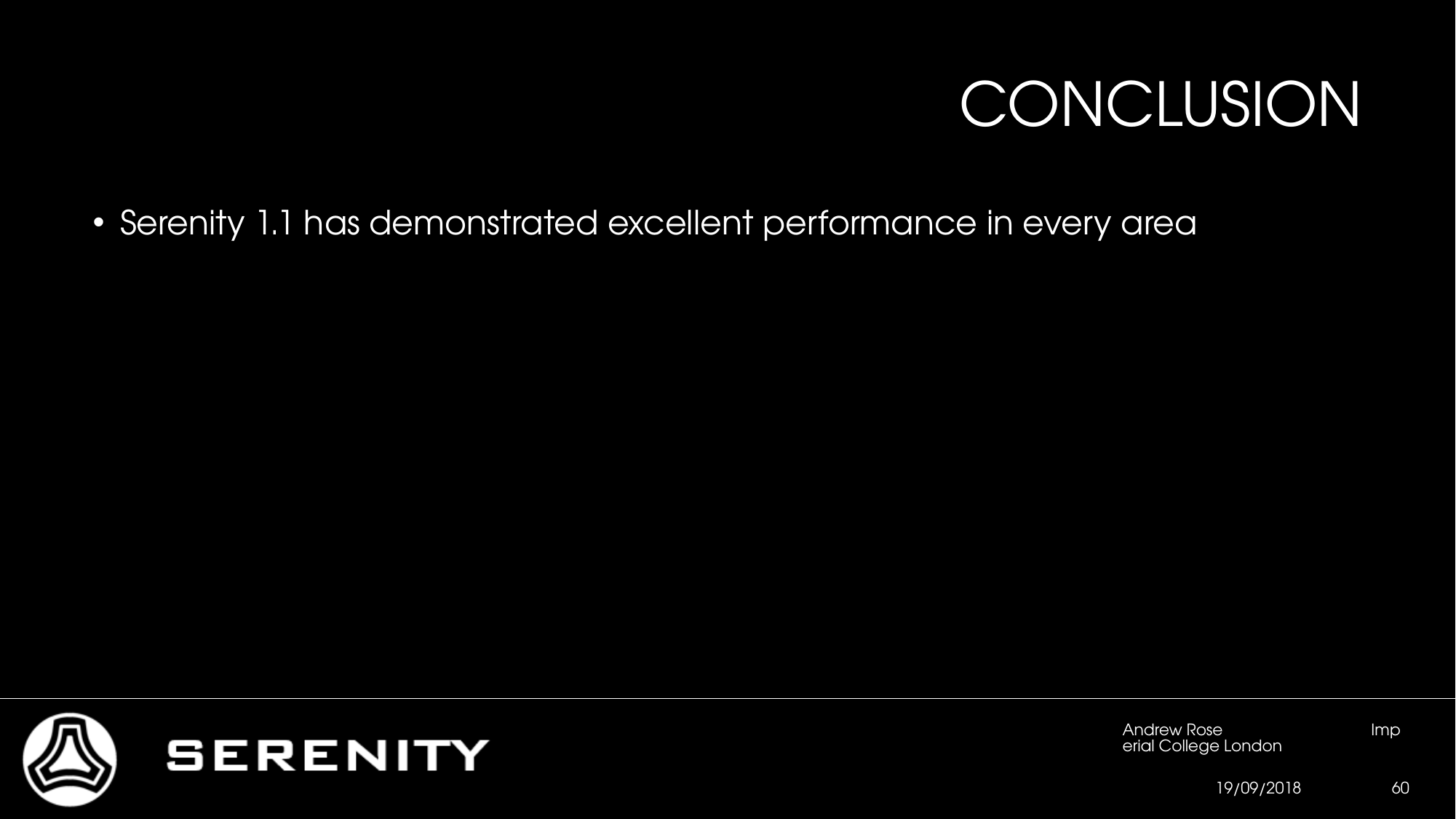

# Conclusion
Serenity 1.1 has demonstrated excellent performance in every area
Andrew Rose                                  Imperial College London
19/09/2018
60